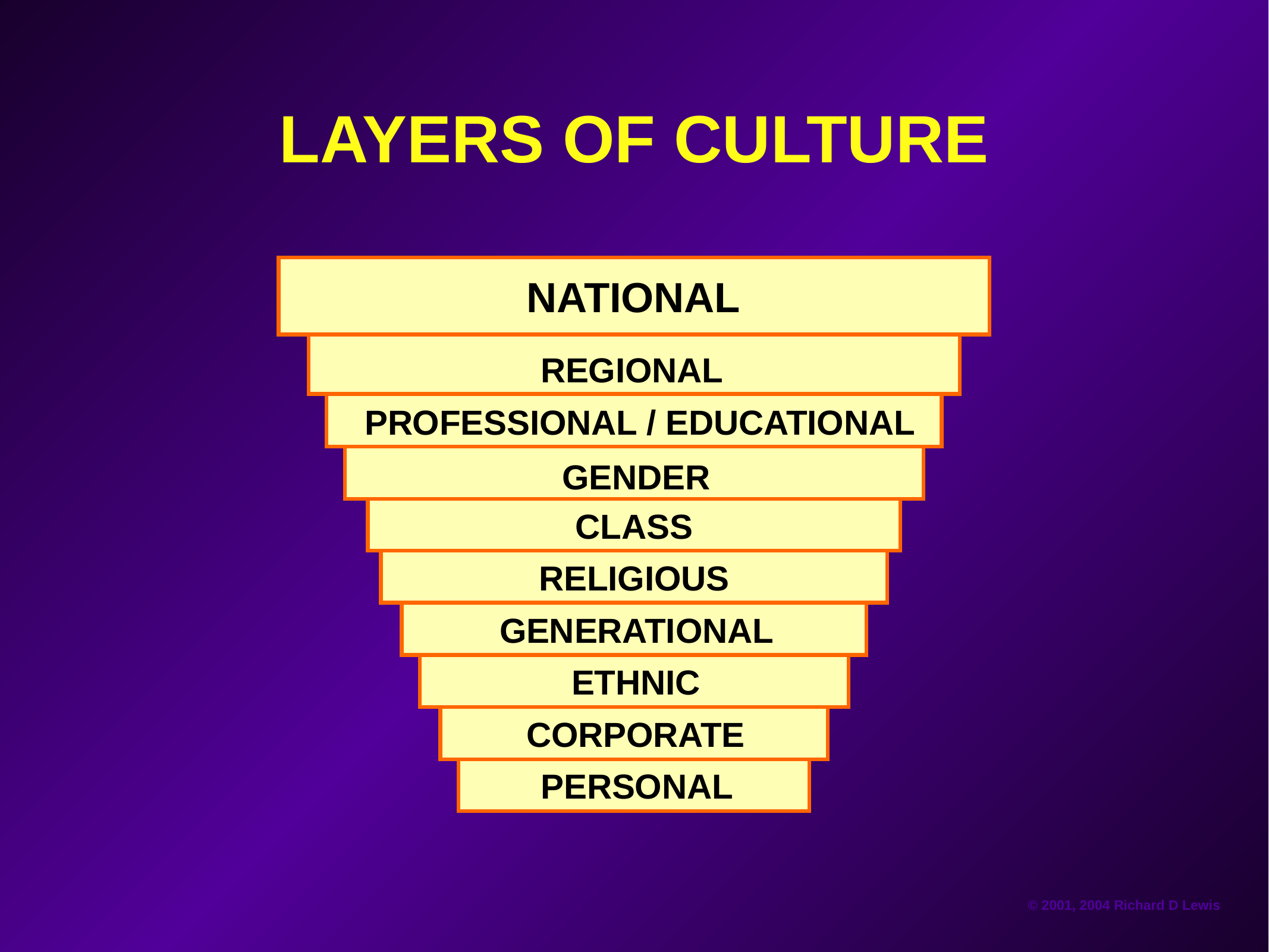

LAYERS OF CULTURE

NATIONAL

REGIONAL

PROFESSIONAL / EDUCATIONAL

GENDER

CLASS

RELIGIOUS

GENERATIONAL

ETHNIC

CORPORATE

PERSONAL